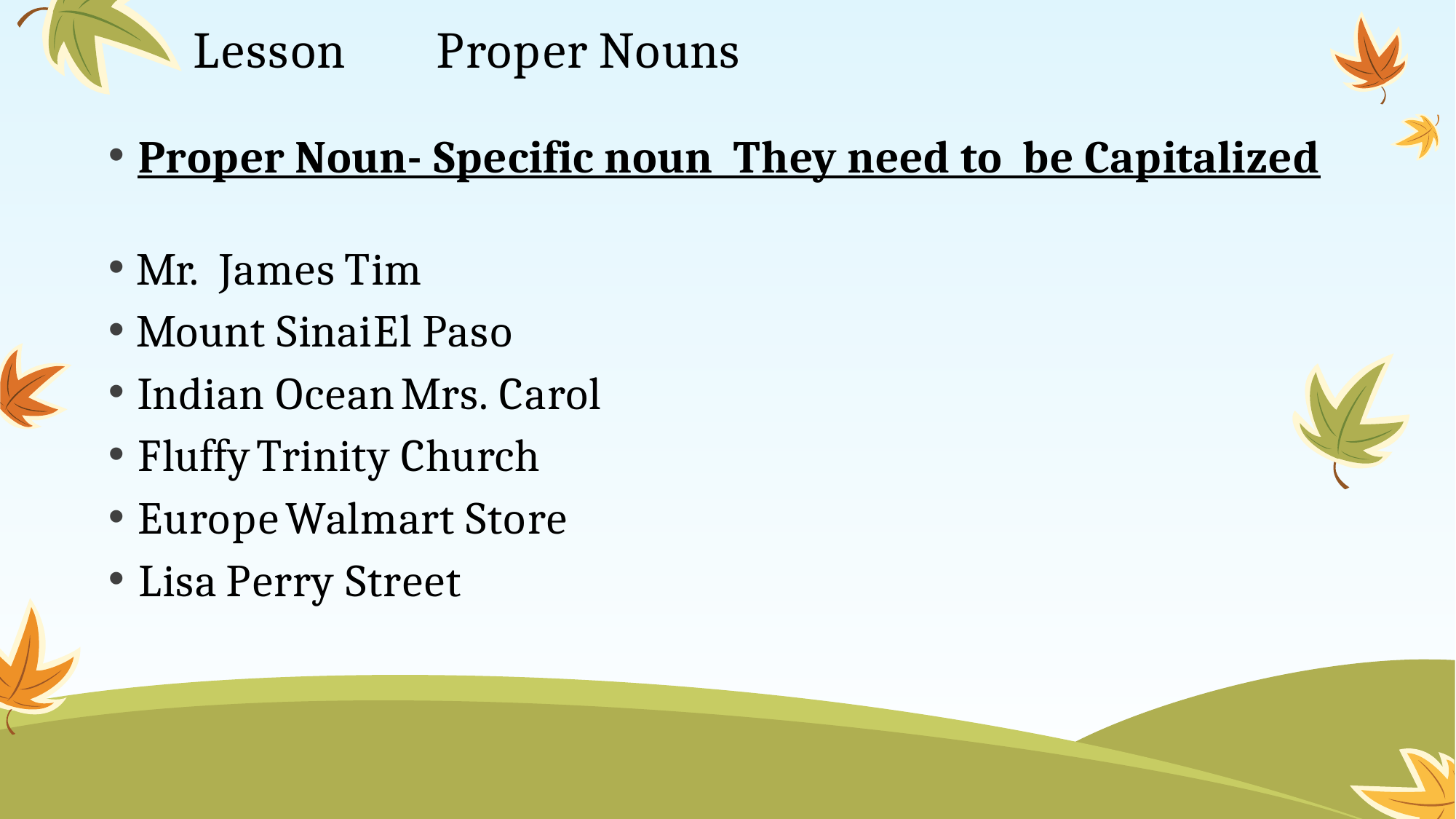

# Lesson        Proper Nouns
Proper Noun- Specific noun  They need to  be Capitalized

Mr.  James						Tim
Mount Sinai					El Paso
Indian Ocean					Mrs. Carol
Fluffy						Trinity Church
Europe						Walmart Store
Lisa							Perry Street